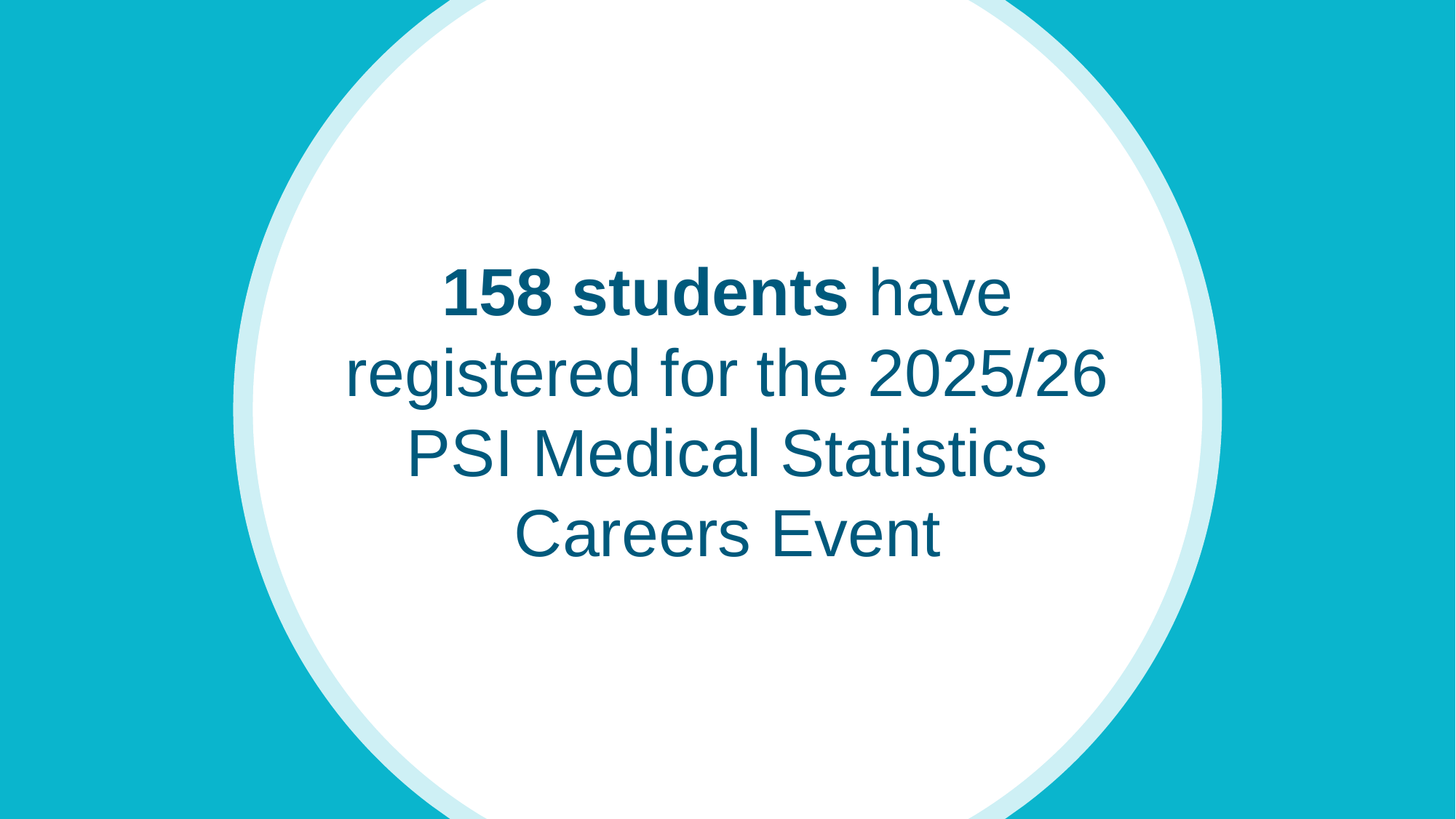

# 158 students have registered for the 2025/26 PSI Medical Statistics Careers Event